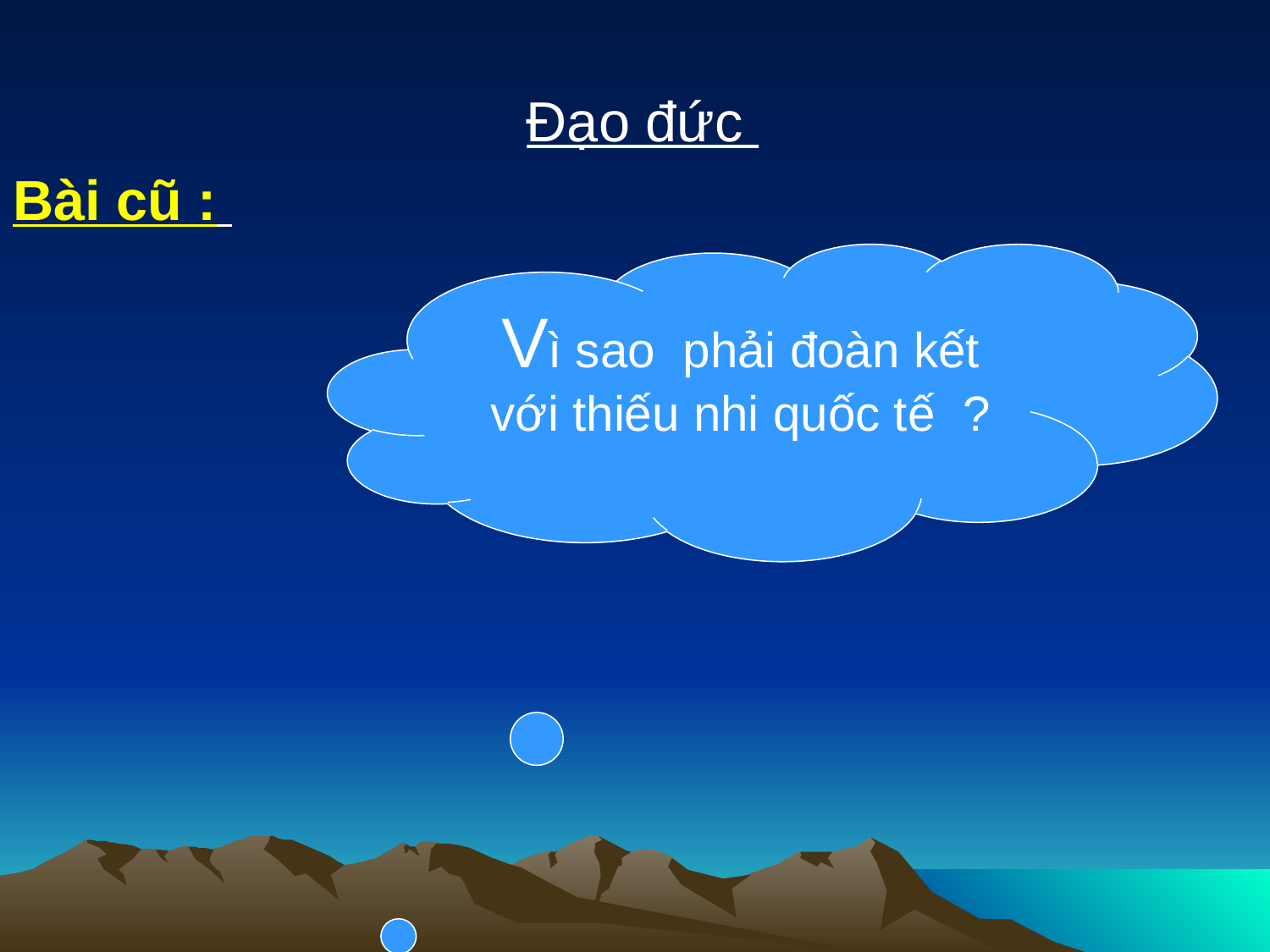

Đạo đức
Bài cũ :
Vì sao  phải đoàn kết với thiếu nhi quốc tế  ?